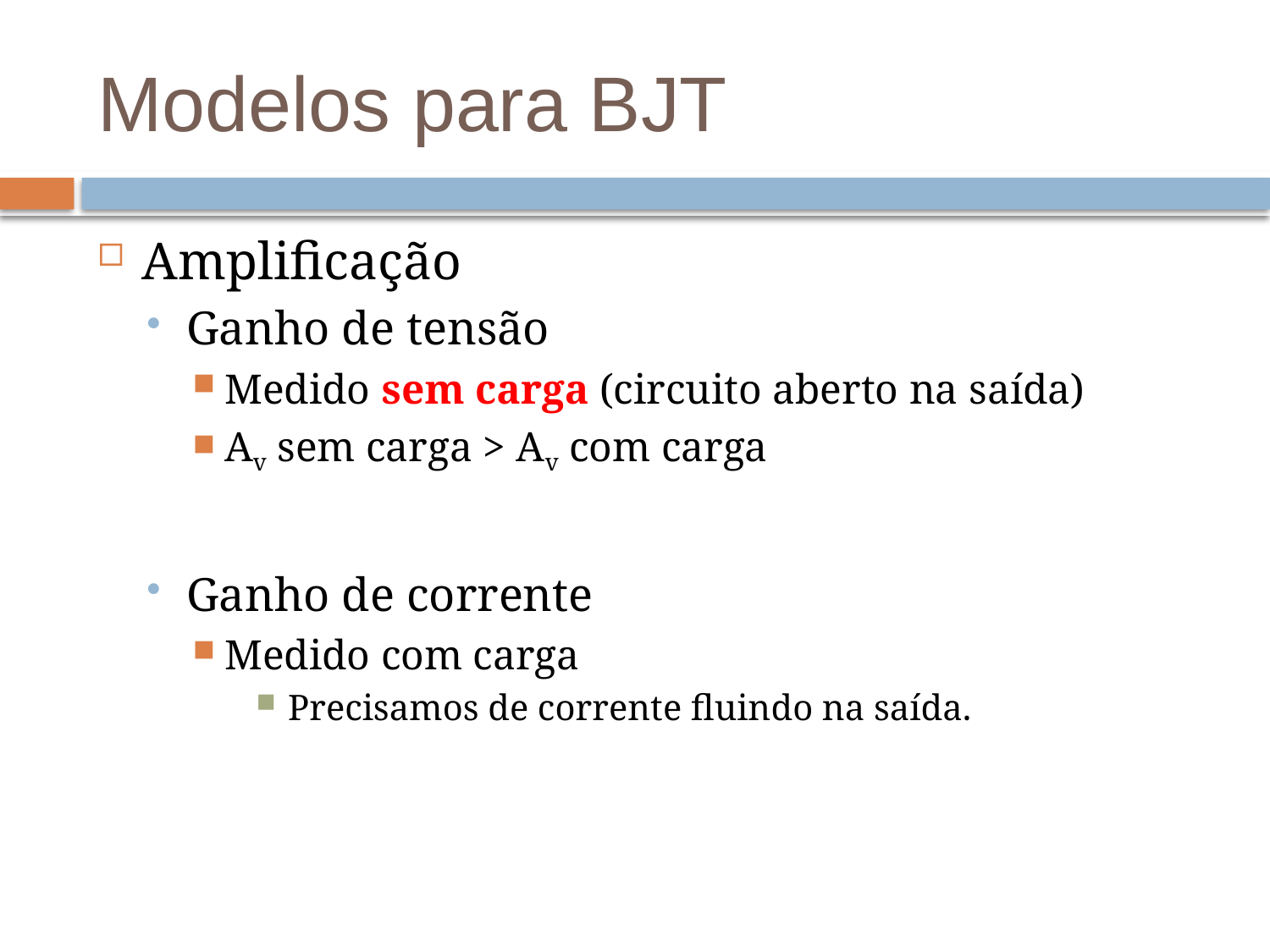

# Modelos para BJT
Amplificação
Ganho de tensão
Medido sem carga (circuito aberto na saída)
Av sem carga > Av com carga

Ganho de corrente
Medido com carga
Precisamos de corrente fluindo na saída.